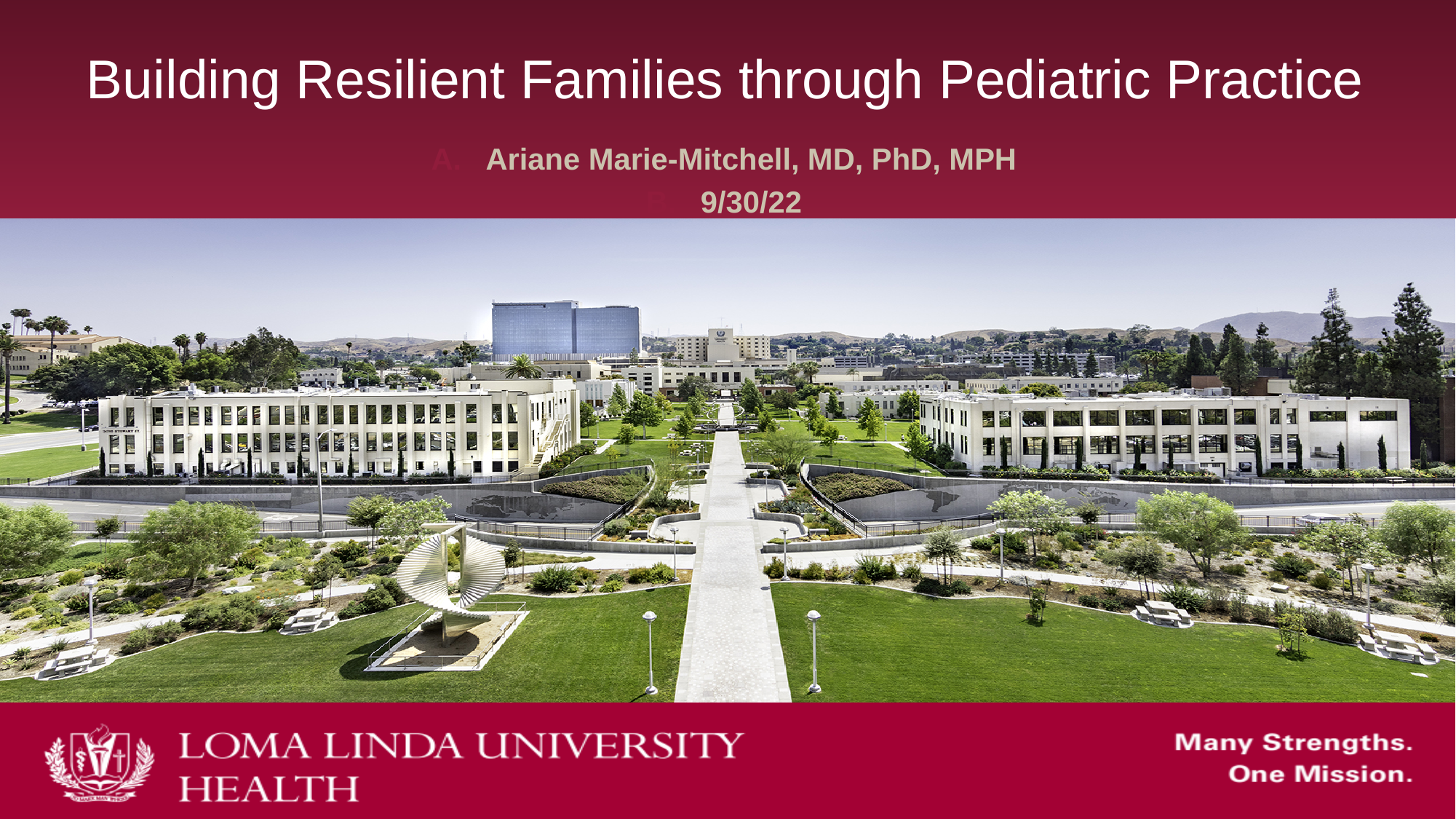

# Building Resilient Families through Pediatric Practice
Ariane Marie-Mitchell, MD, PhD, MPH
9/30/22